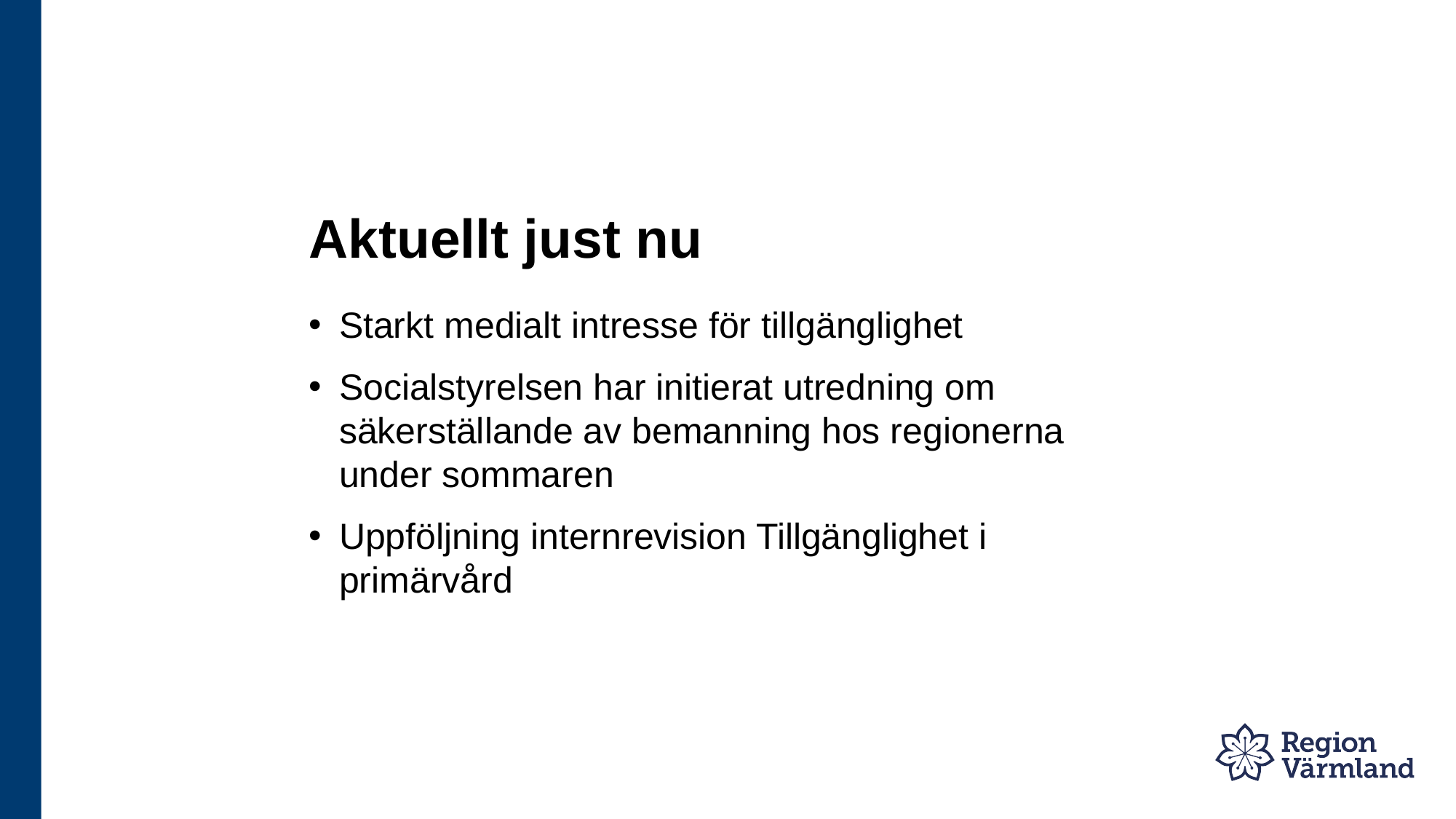

# Aktuellt just nu
Starkt medialt intresse för tillgänglighet
Socialstyrelsen har initierat utredning om säkerställande av bemanning hos regionerna under sommaren
Uppföljning internrevision Tillgänglighet i primärvård